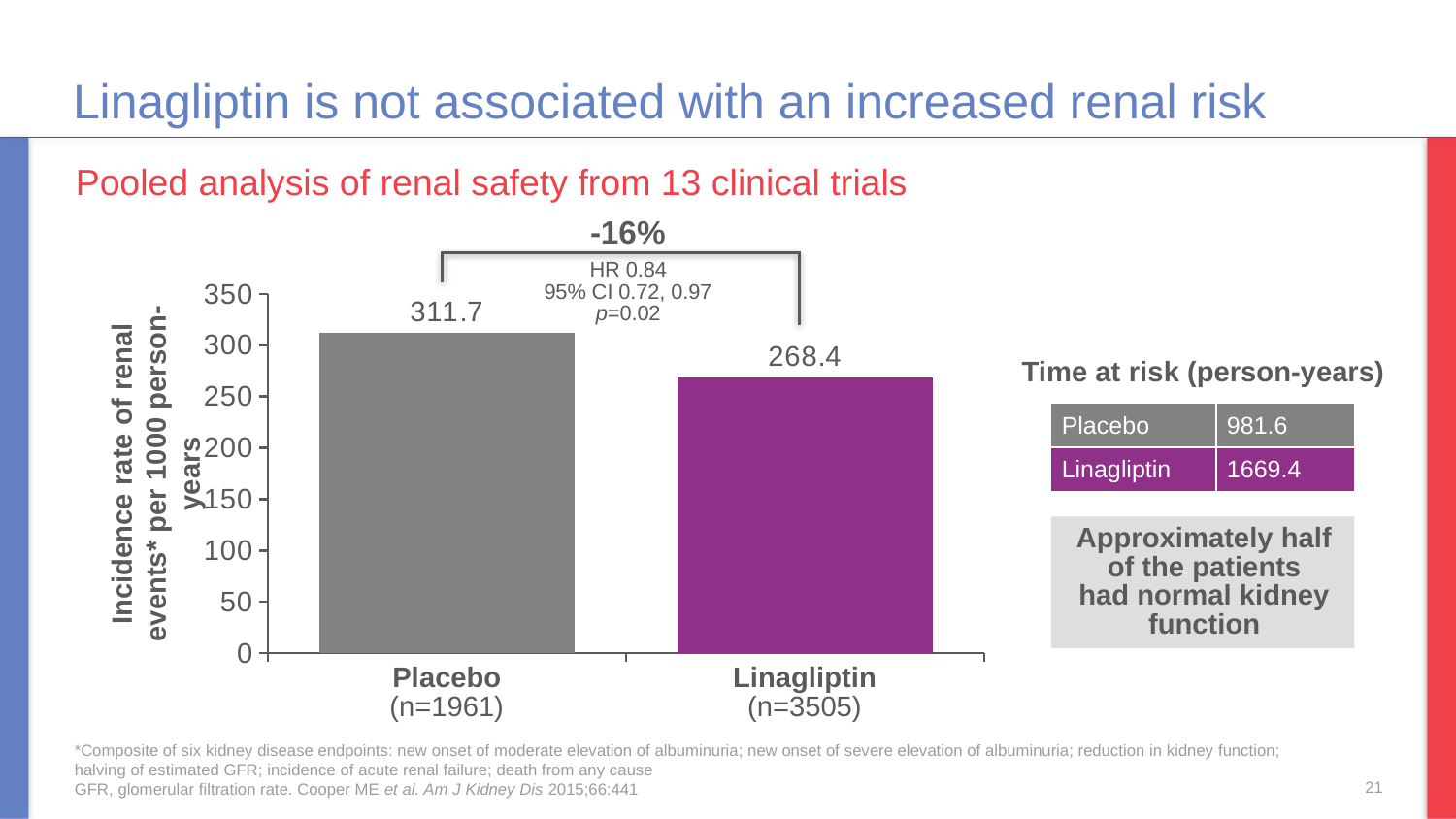

# Linagliptin is not associated with an increased renal risk
Pooled analysis of renal safety from 13 clinical trials
-16%

### Chart

| Category | Série 1 |
|---|---|
| Catégorie 1 | 311.7 |
| Catégorie 2 | 268.3999999999999 |
HR 0.84
95% CI 0.72, 0.97
p=0.02
Time at risk (person-years)
Approximately half of the patients
had normal kidney function
| Placebo | 981.6 |
| --- | --- |
| Linagliptin | 1669.4 |
Incidence rate of renal events* per 1000 person-years
Placebo
(n=1961)
Linagliptin
(n=3505)
*Composite of six kidney disease endpoints: new onset of moderate elevation of albuminuria; new onset of severe elevation of albuminuria; reduction in kidney function; halving of estimated GFR; incidence of acute renal failure; death from any cause
GFR, glomerular filtration rate. Cooper ME et al. Am J Kidney Dis 2015;66:441

21